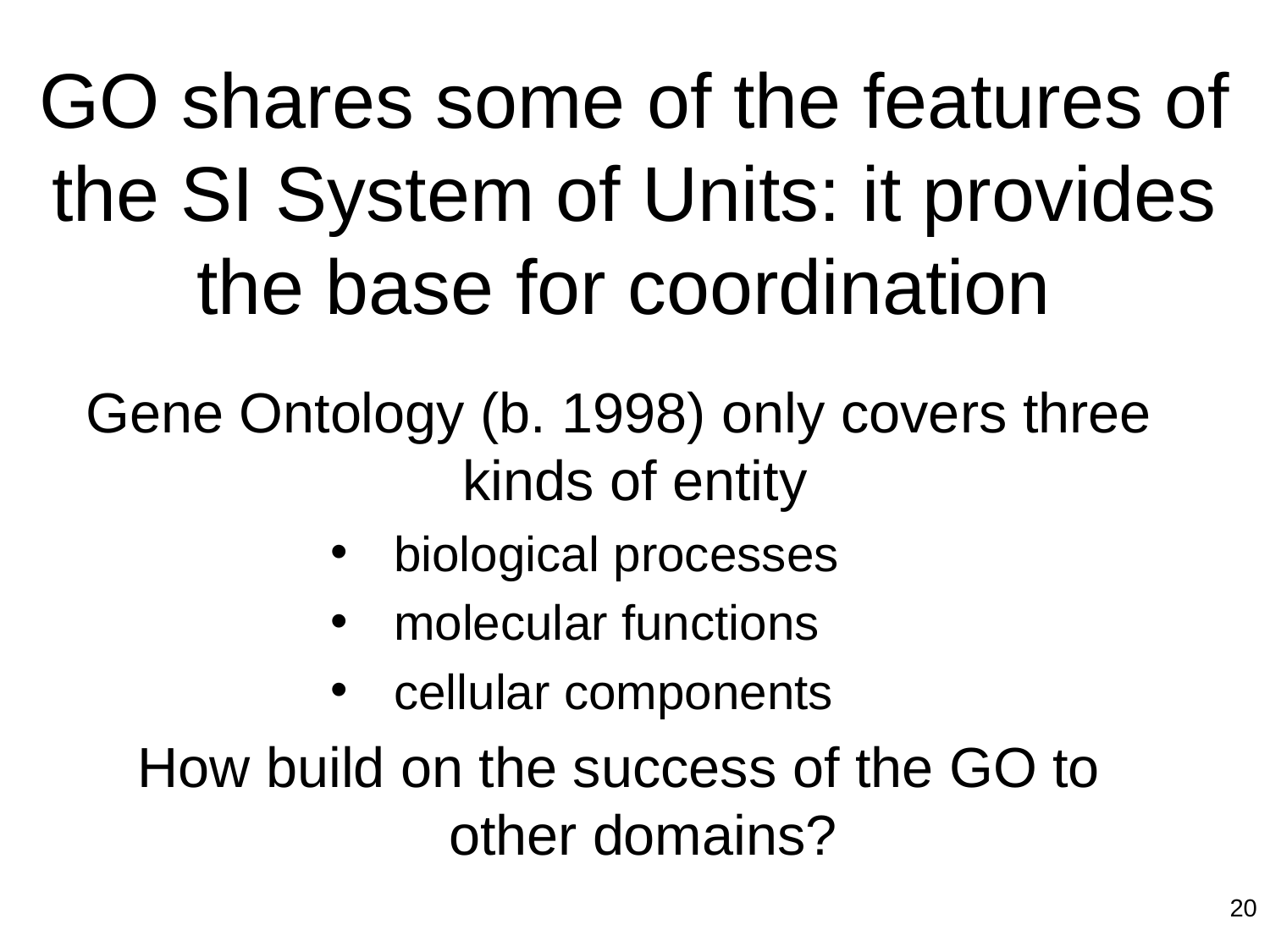

# GO shares some of the features of the SI System of Units: it provides the base for coordination
Gene Ontology (b. 1998) only covers three kinds of entity
biological processes
molecular functions
cellular components
How build on the success of the GO to other domains?
20